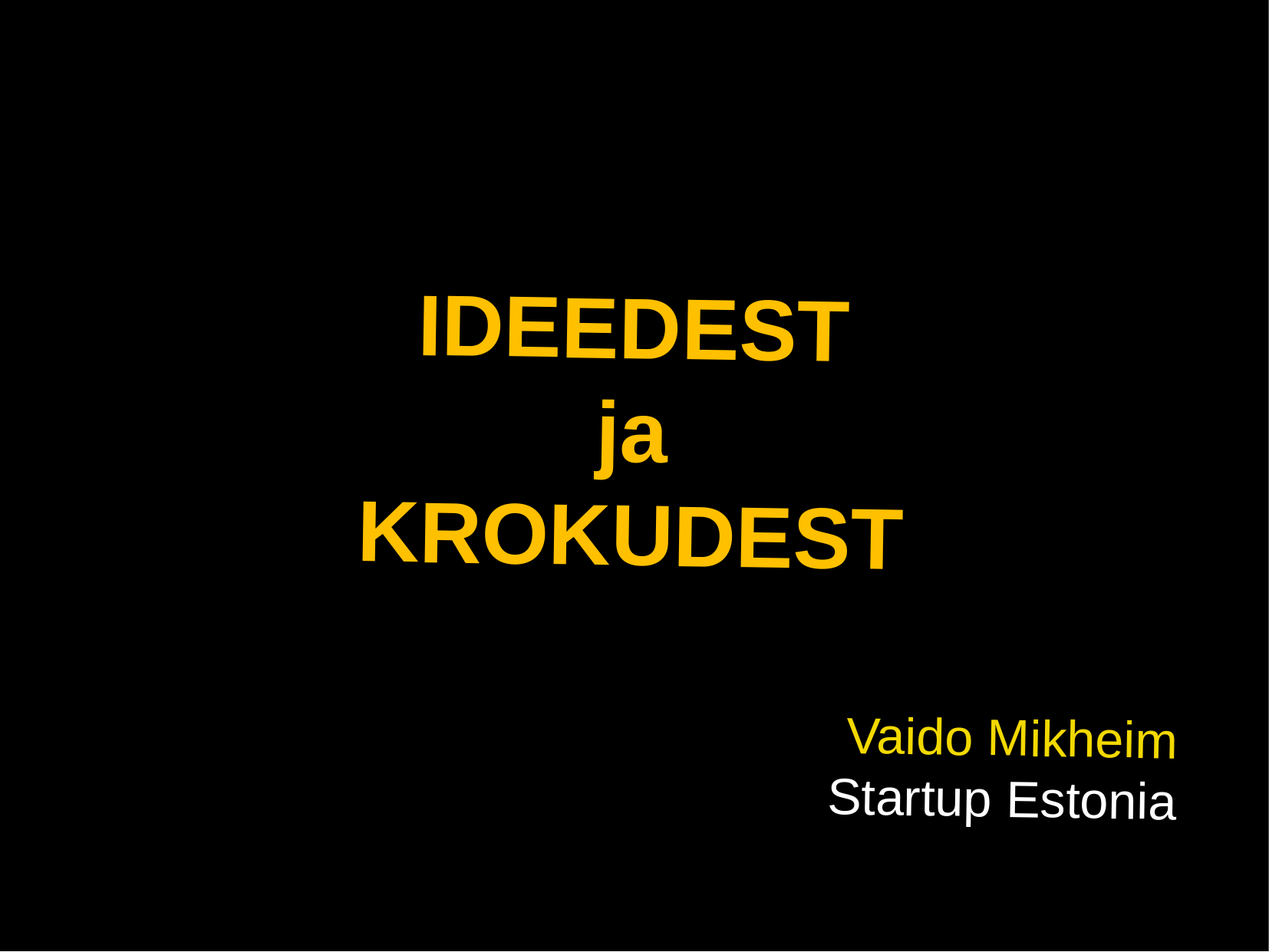

IDEEDEST
ja
KROKUDEST

Vaido Mikheim
Startup Estonia